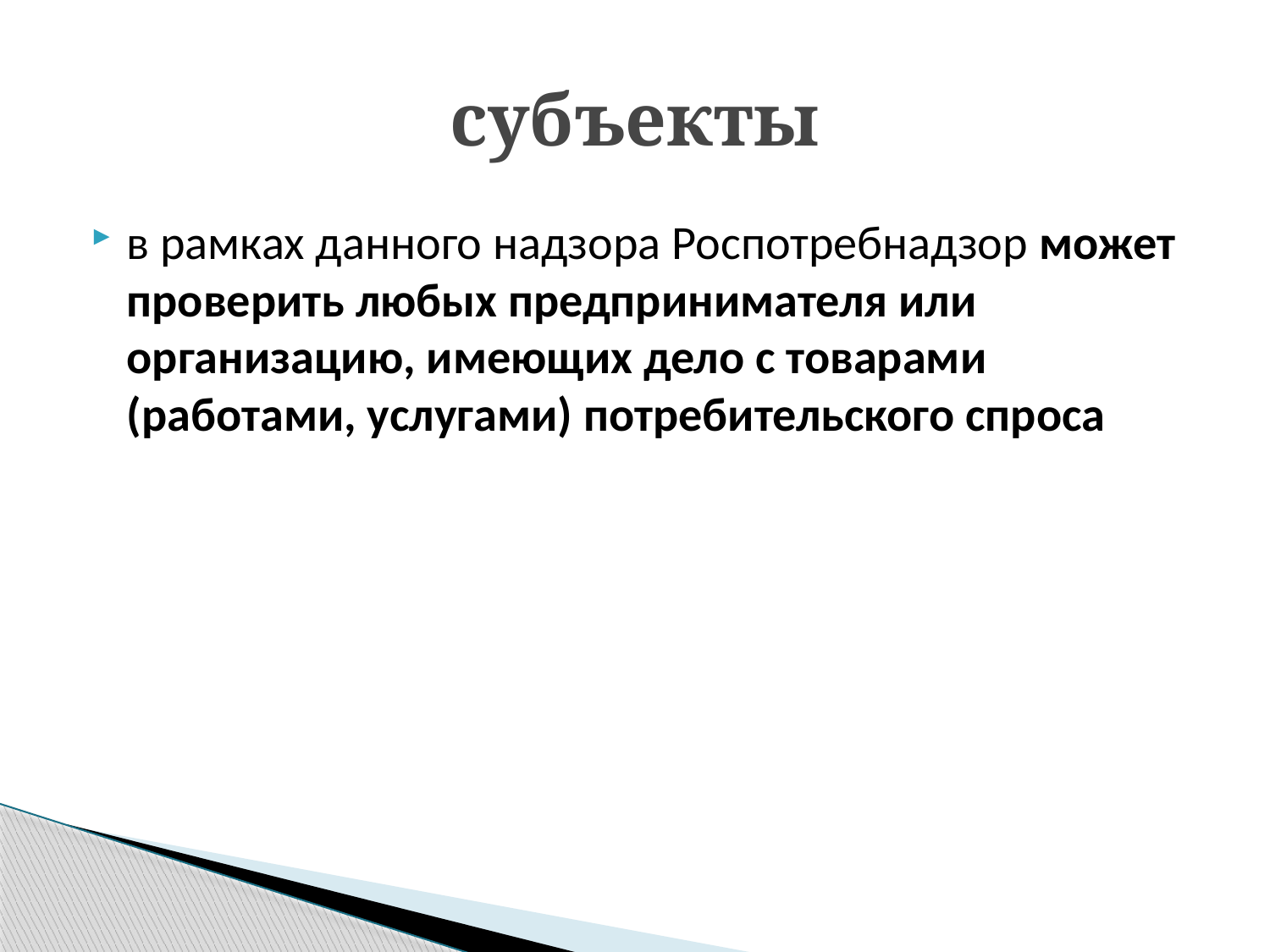

# субъекты
в рамках данного надзора Роспотребнадзор может проверить любых предпринимателя или организацию, имеющих дело с товарами (работами, услугами) потребительского спроса